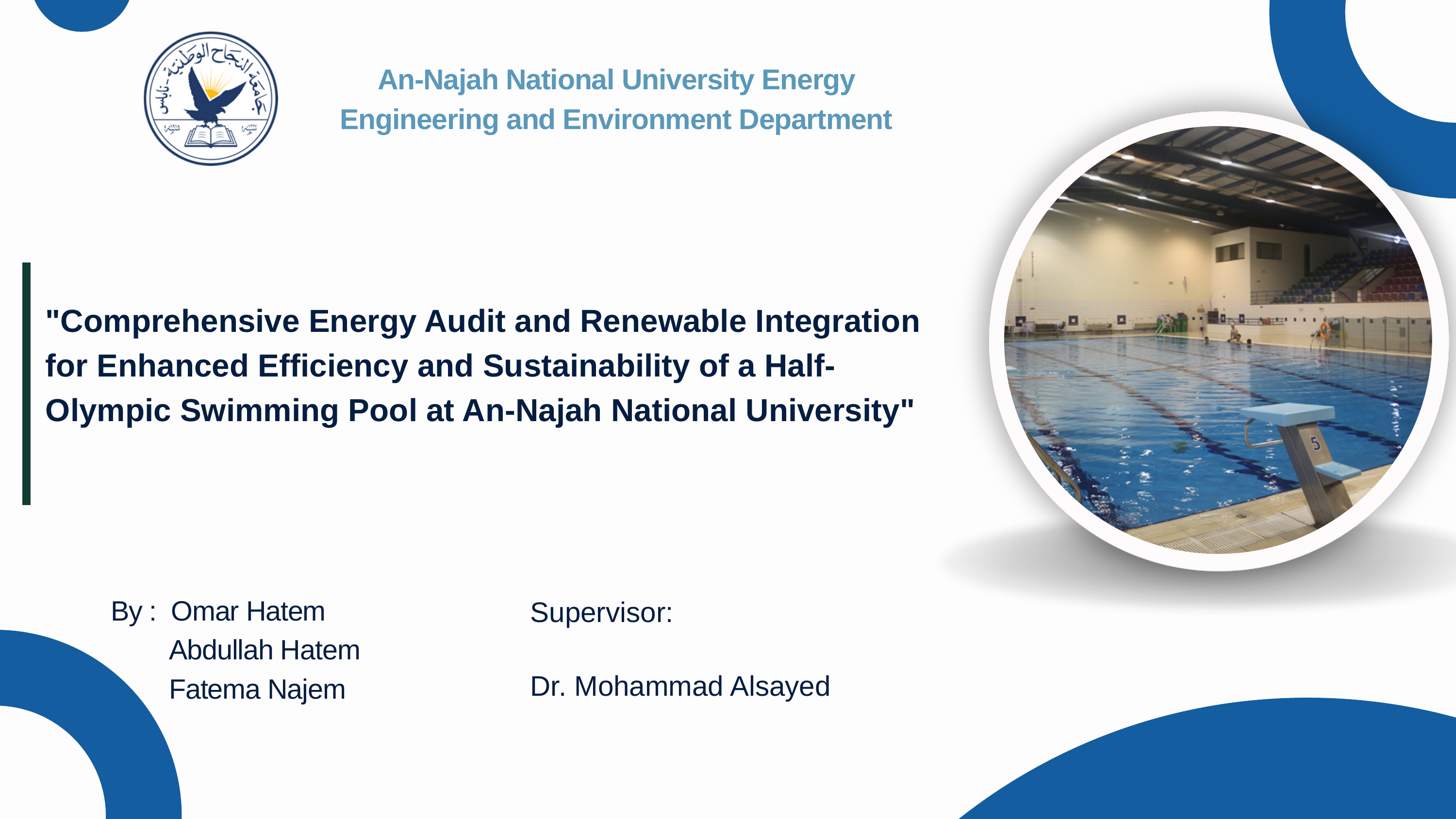

An-Najah National University Energy Engineering and Environment Department

"Comprehensive Energy Audit and Renewable Integration for Enhanced Efficiency and Sustainability of a Half-Olympic Swimming Pool at An-Najah National University"

By :  Omar Hatem
        Abdullah Hatem
        Fatema Najem
Supervisor:

Dr. Mohammad Alsayed